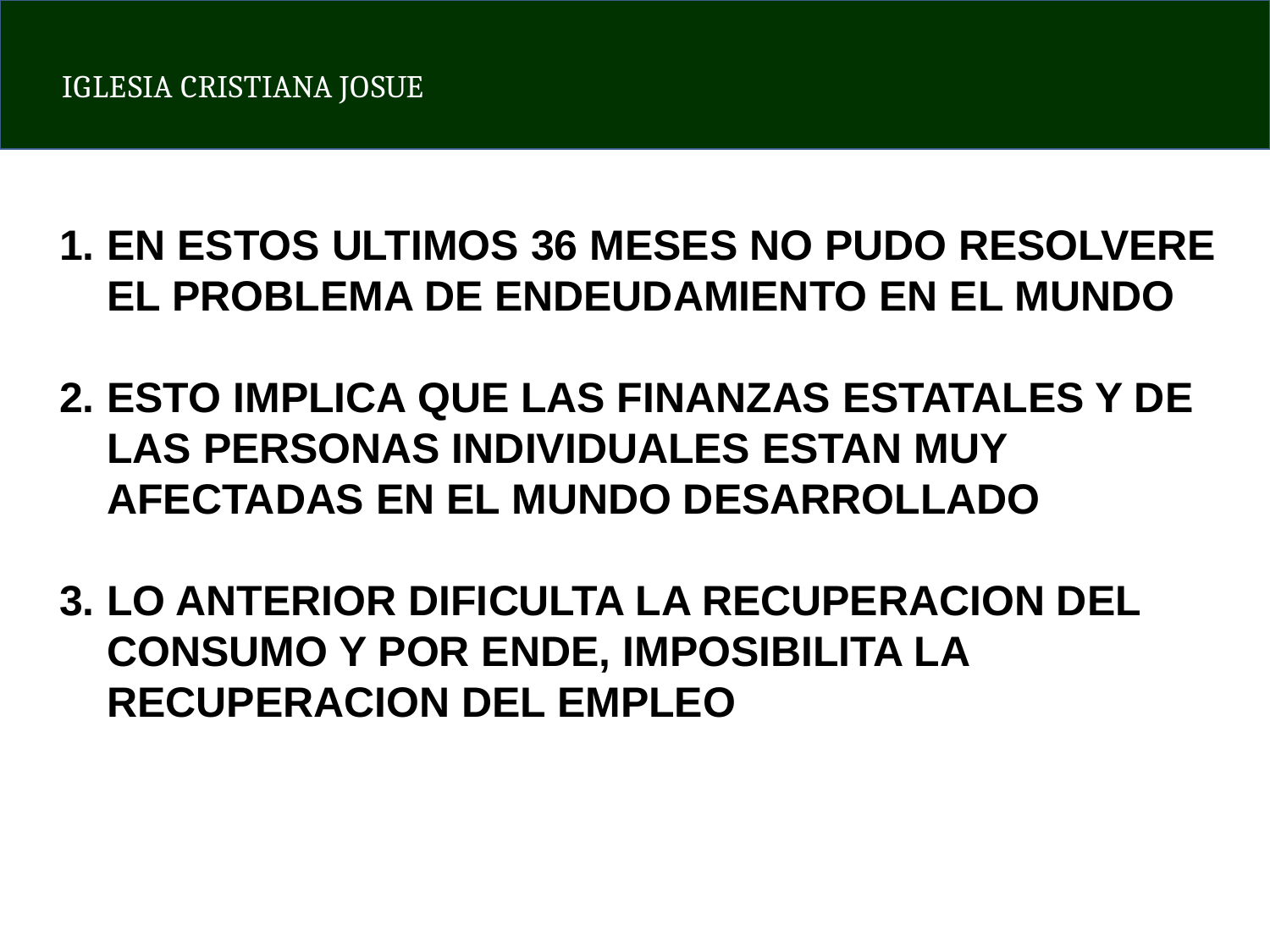

EN ESTOS ULTIMOS 36 MESES NO PUDO RESOLVERE EL PROBLEMA DE ENDEUDAMIENTO EN EL MUNDO

ESTO IMPLICA QUE LAS FINANZAS ESTATALES Y DE LAS PERSONAS INDIVIDUALES ESTAN MUY AFECTADAS EN EL MUNDO DESARROLLADO

LO ANTERIOR DIFICULTA LA RECUPERACION DEL CONSUMO Y POR ENDE, IMPOSIBILITA LA RECUPERACION DEL EMPLEO